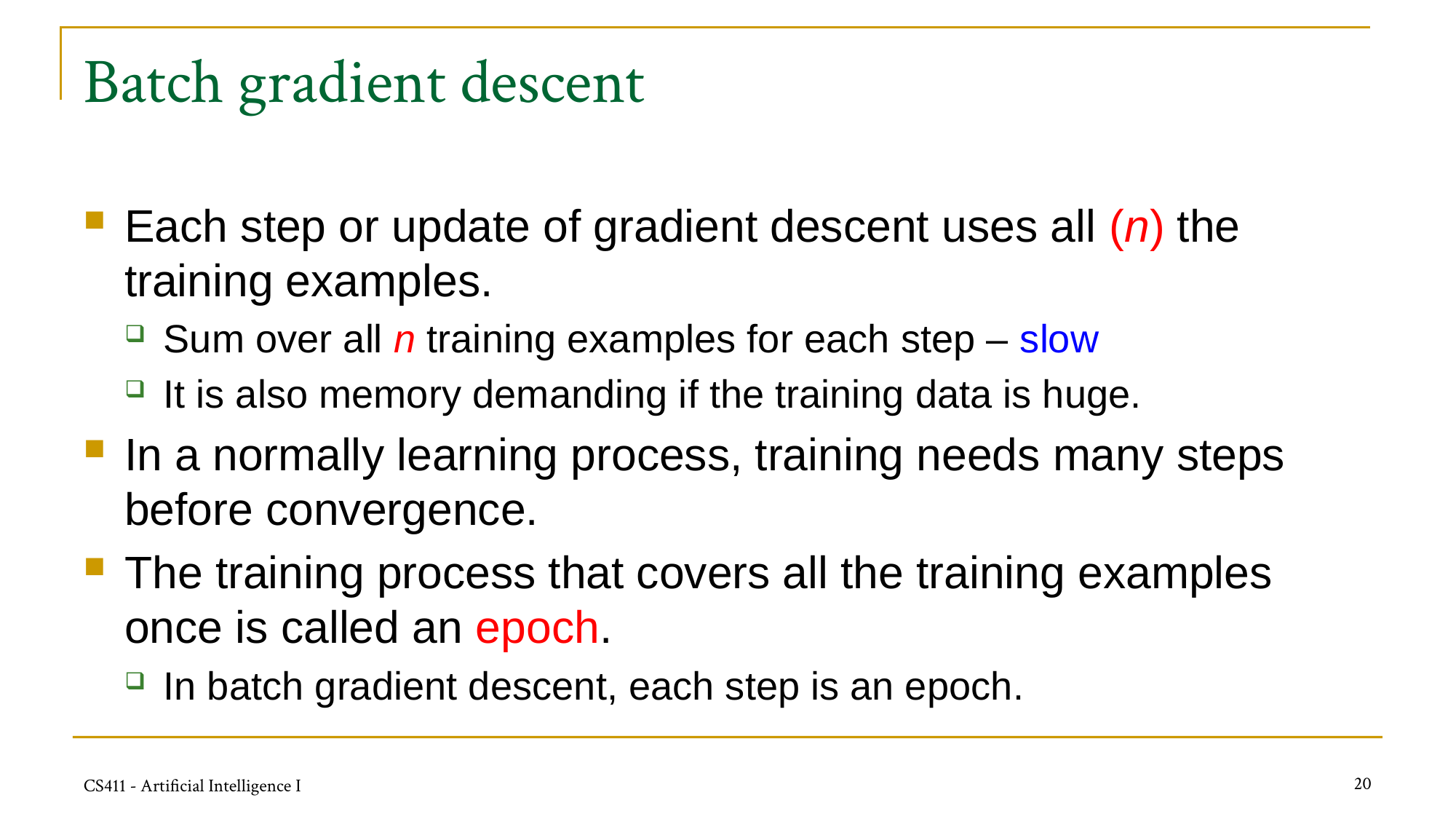

# Batch gradient descent
Each step or update of gradient descent uses all (n) the training examples.
Sum over all n training examples for each step – slow
It is also memory demanding if the training data is huge.
In a normally learning process, training needs many steps before convergence.
The training process that covers all the training examples once is called an epoch.
In batch gradient descent, each step is an epoch.

20
CS411 - Artificial Intelligence I